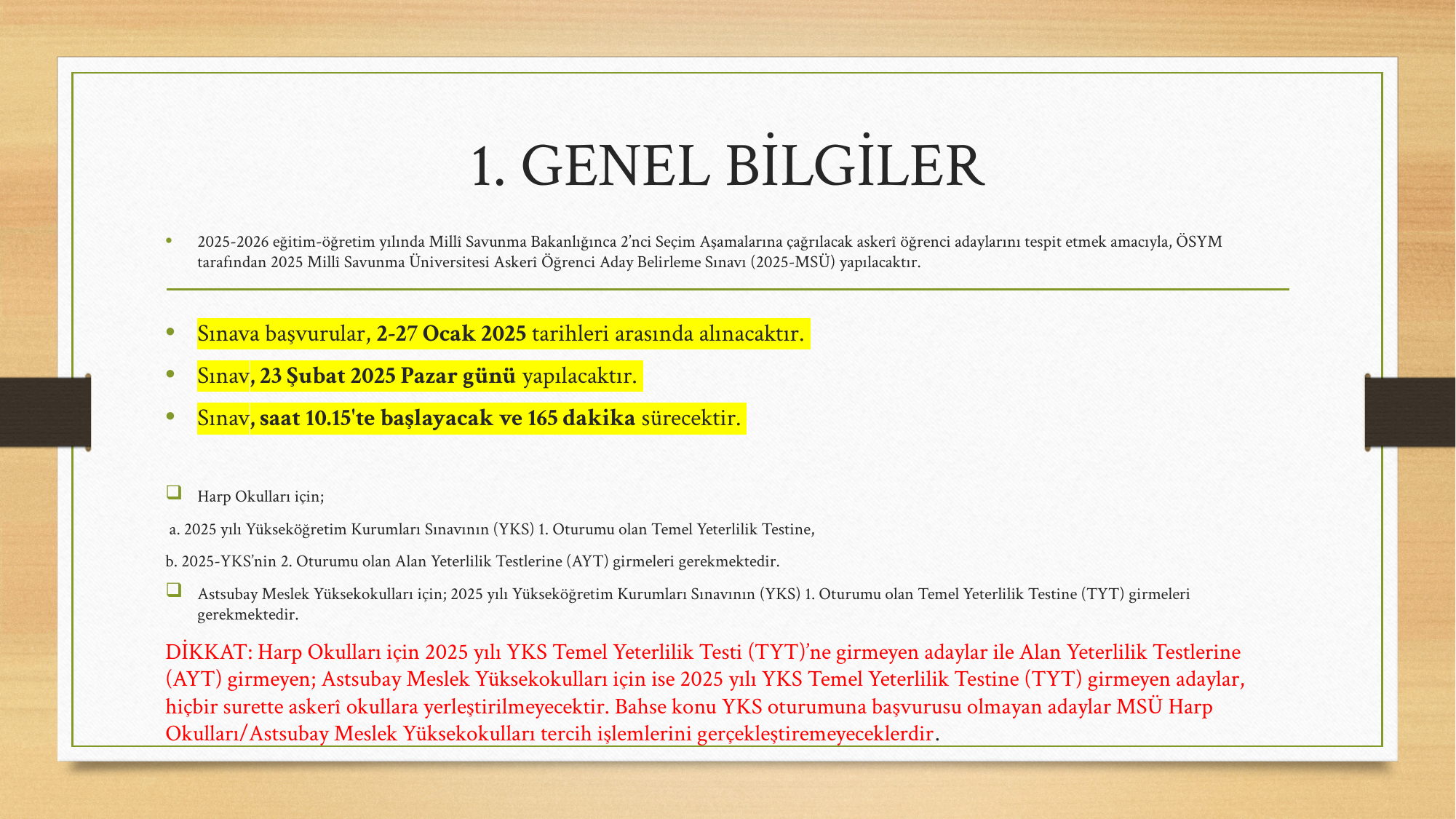

# 1. GENEL BİLGİLER
2025-2026 eğitim-öğretim yılında Millî Savunma Bakanlığınca 2’nci Seçim Aşamalarına çağrılacak askerî öğrenci adaylarını tespit etmek amacıyla, ÖSYM tarafından 2025 Millî Savunma Üniversitesi Askerî Öğrenci Aday Belirleme Sınavı (2025-MSÜ) yapılacaktır.

Sınava başvurular, 2-27 Ocak 2025 tarihleri arasında alınacaktır.
Sınav, 23 Şubat 2025 Pazar günü yapılacaktır.
Sınav, saat 10.15'te başlayacak ve 165 dakika sürecektir.

Harp Okulları için;
 a. 2025 yılı Yükseköğretim Kurumları Sınavının (YKS) 1. Oturumu olan Temel Yeterlilik Testine,
b. 2025-YKS’nin 2. Oturumu olan Alan Yeterlilik Testlerine (AYT) girmeleri gerekmektedir.
Astsubay Meslek Yüksekokulları için; 2025 yılı Yükseköğretim Kurumları Sınavının (YKS) 1. Oturumu olan Temel Yeterlilik Testine (TYT) girmeleri gerekmektedir.
DİKKAT: Harp Okulları için 2025 yılı YKS Temel Yeterlilik Testi (TYT)’ne girmeyen adaylar ile Alan Yeterlilik Testlerine (AYT) girmeyen; Astsubay Meslek Yüksekokulları için ise 2025 yılı YKS Temel Yeterlilik Testine (TYT) girmeyen adaylar, hiçbir surette askerî okullara yerleştirilmeyecektir. Bahse konu YKS oturumuna başvurusu olmayan adaylar MSÜ Harp Okulları/Astsubay Meslek Yüksekokulları tercih işlemlerini gerçekleştiremeyeceklerdir.